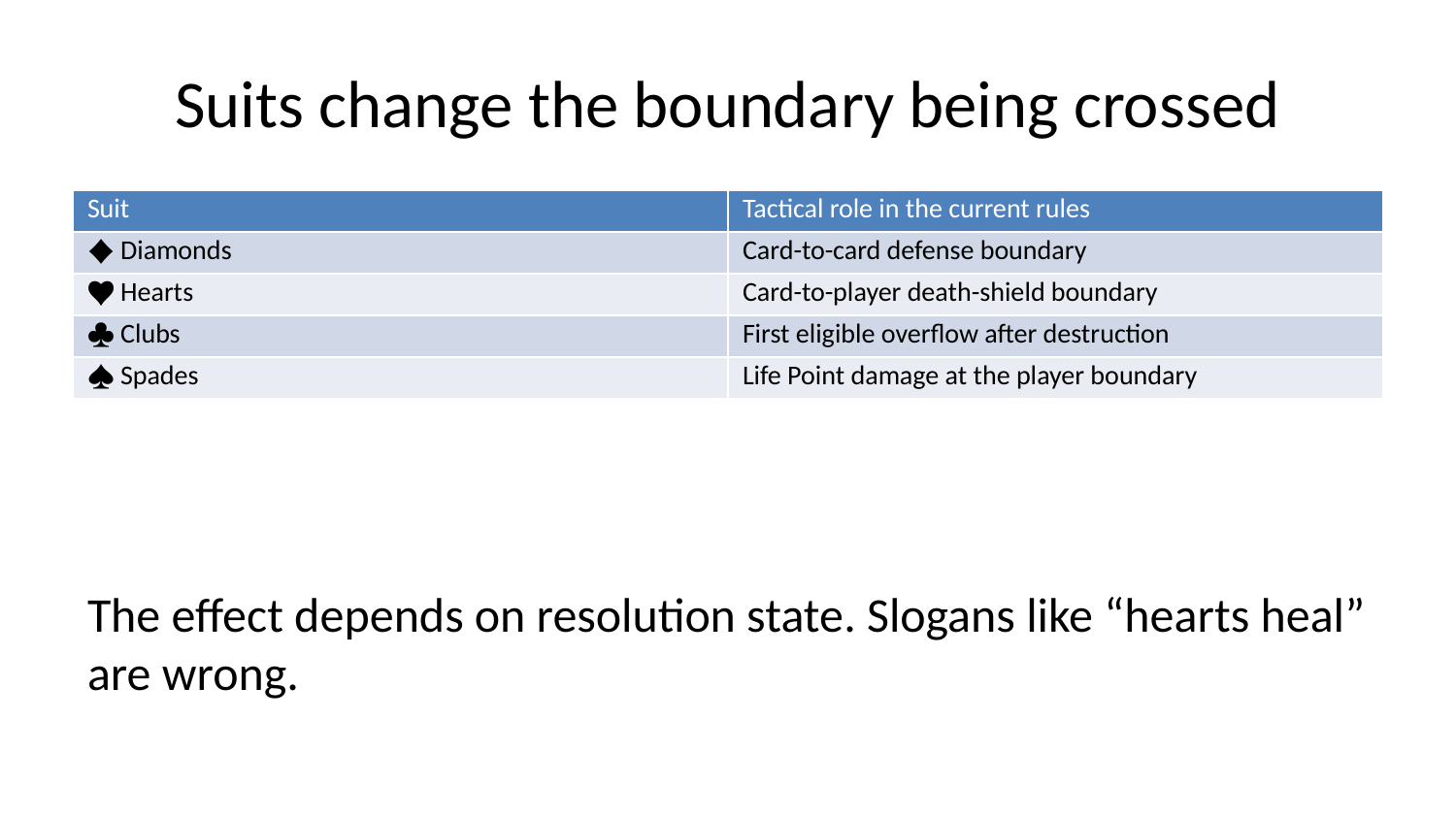

# Suits change the boundary being crossed
| Suit | Tactical role in the current rules |
| --- | --- |
| ♦ Diamonds | Card-to-card defense boundary |
| ♥ Hearts | Card-to-player death-shield boundary |
| ♣ Clubs | First eligible overflow after destruction |
| ♠ Spades | Life Point damage at the player boundary |
The effect depends on resolution state. Slogans like “hearts heal” are wrong.